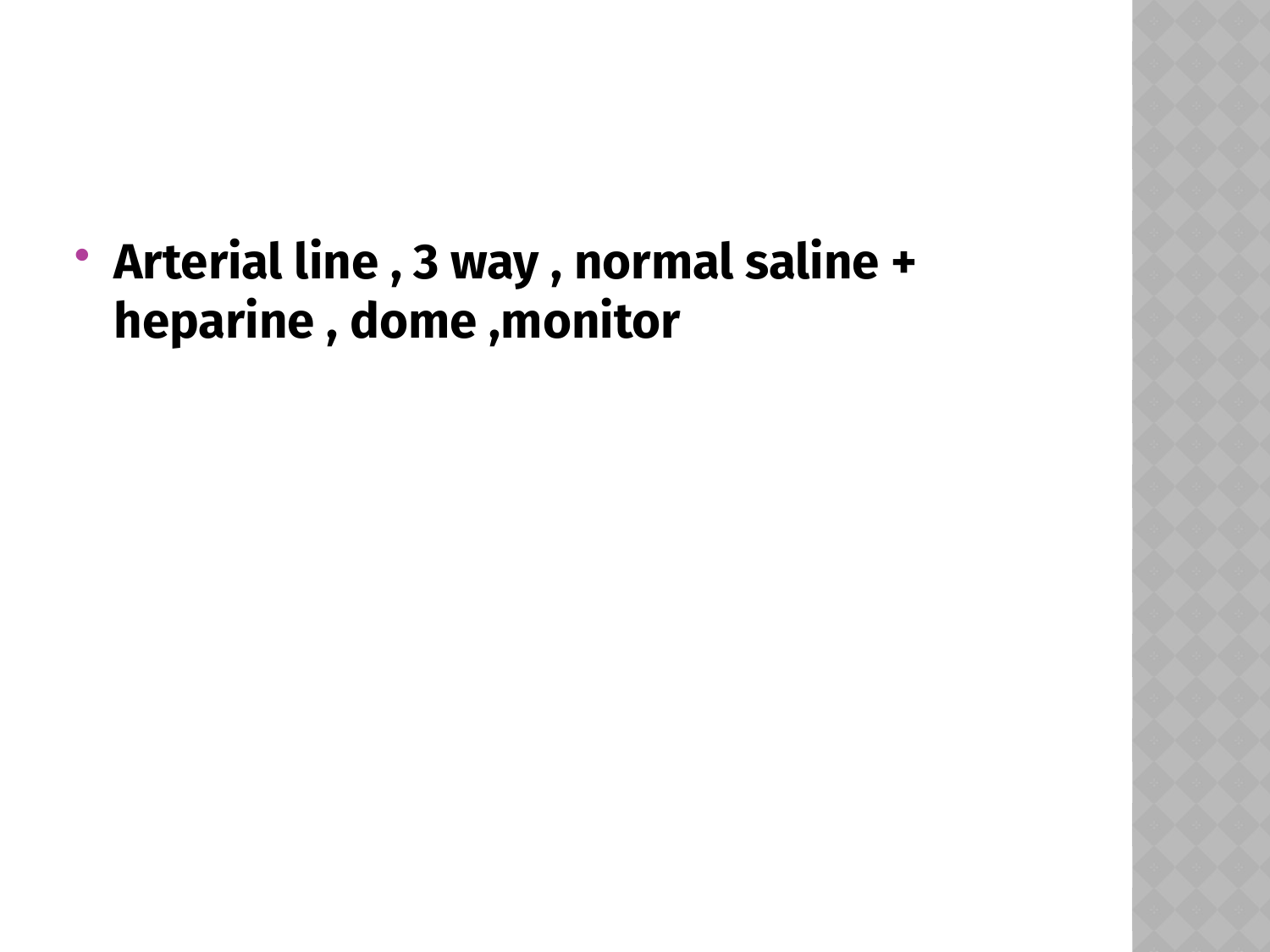

Arterial line , 3 way , normal saline + heparine , dome ,monitor